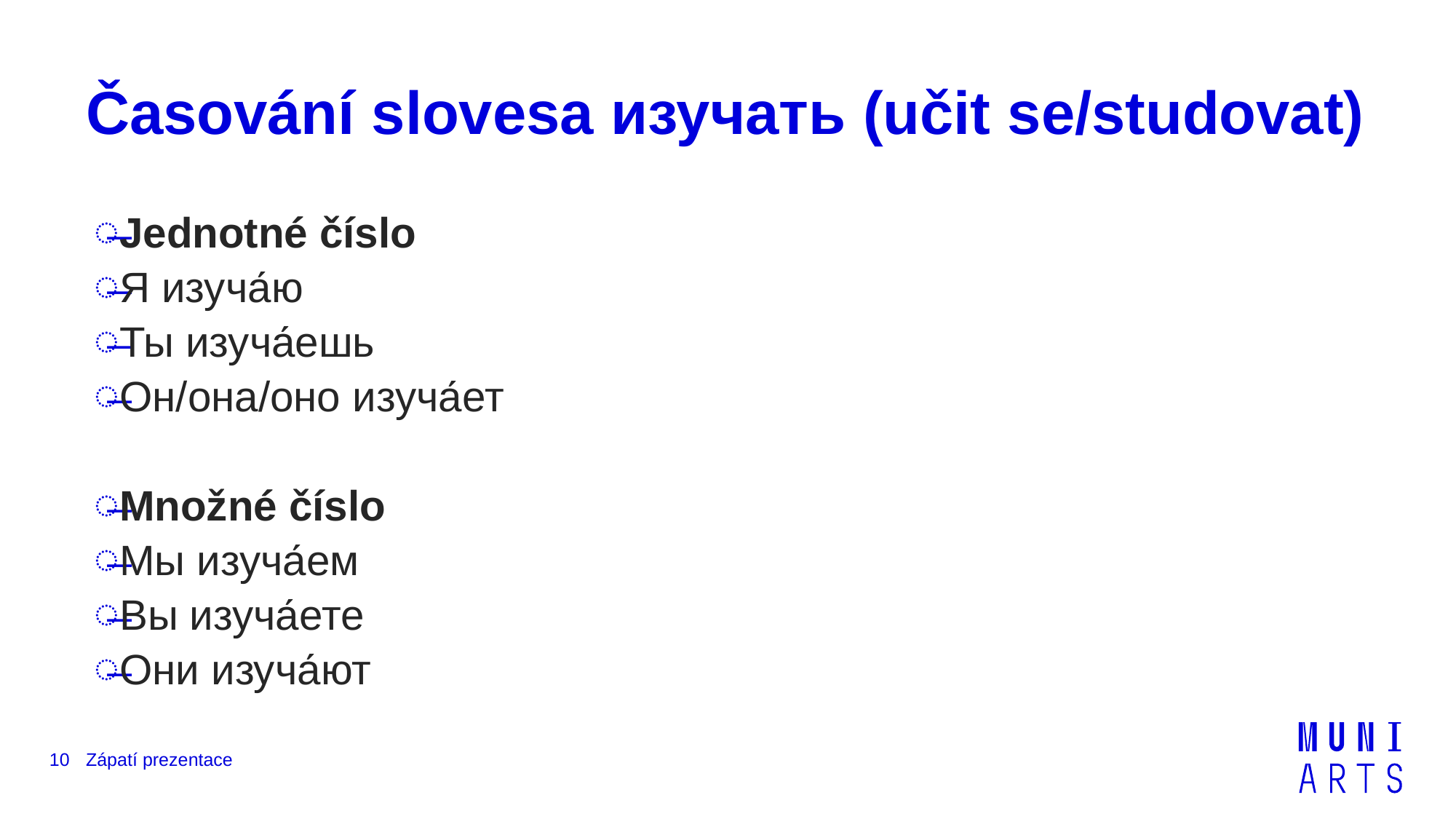

# Časování slovesa изучать (učit se/studovat)
Jednotné číslo
Я изуча́ю
Ты изуча́ешь
Он/она/оно изуча́ет

Množné číslo
Мы изуча́ем
Вы изуча́ете
Они изуча́ют

10
Zápatí prezentace